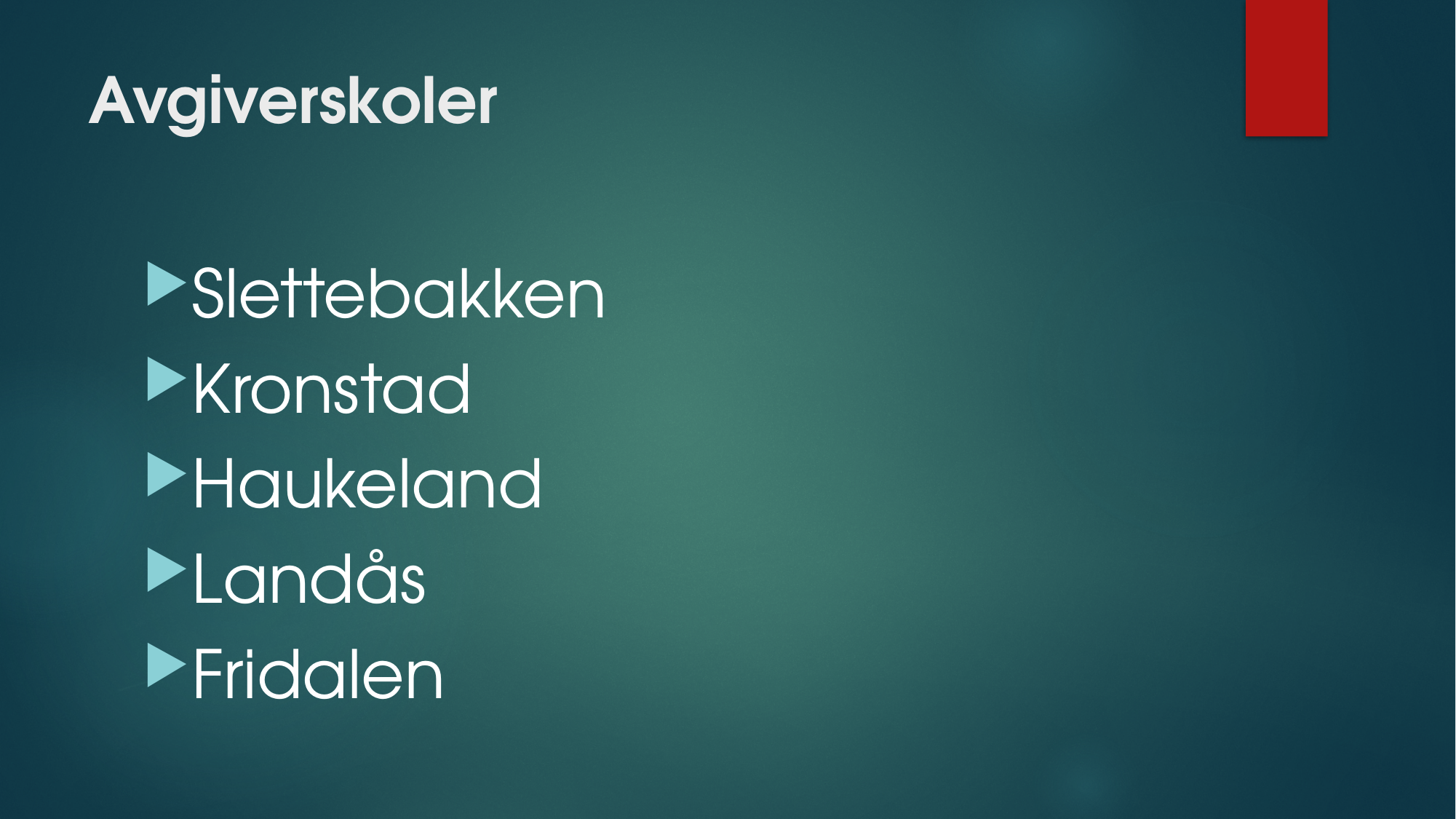

# Avgiverskoler
Slettebakken
Kronstad
Haukeland
Landås
Fridalen